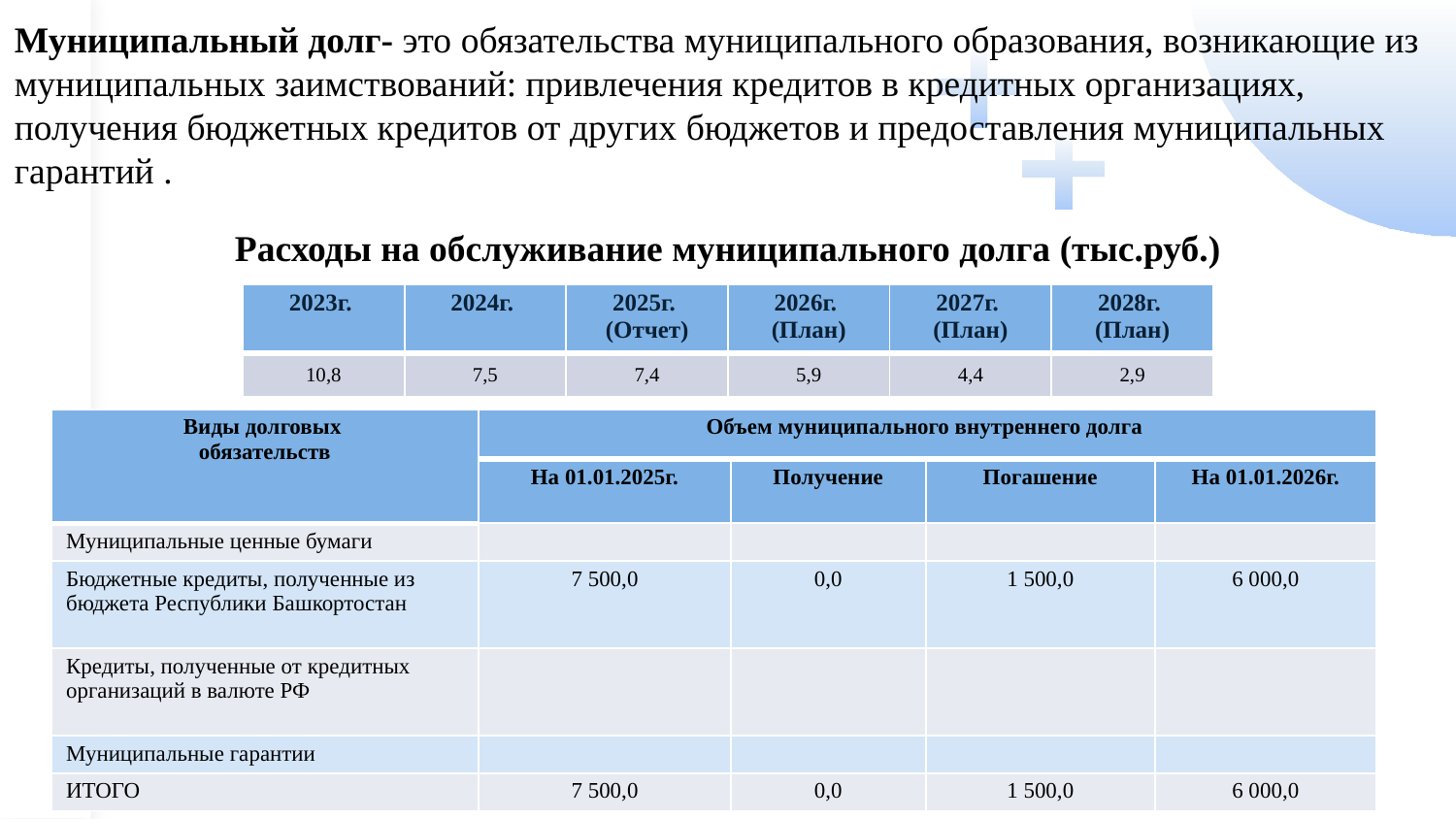

Муниципальный долг- это обязательства муниципального образования, возникающие из муниципальных заимствований: привлечения кредитов в кредитных организациях, получения бюджетных кредитов от других бюджетов и предоставления муниципальных гарантий .

Расходы на обслуживание муниципального долга (тыс.руб.)
| 2023г. | 2024г. | 2025г. (Отчет) | 2026г. (План) | 2027г. (План) | 2028г. (План) |
| --- | --- | --- | --- | --- | --- |
| 10,8 | 7,5 | 7,4 | 5,9 | 4,4 | 2,9 |
| Виды долговых обязательств | Объем муниципального внутреннего долга |  |  |  |
| --- | --- | --- | --- | --- |
|  | На 01.01.2025г. | Получение | Погашение | На 01.01.2026г. |
| Муниципальные ценные бумаги |  |  |  |  |
| Бюджетные кредиты, полученные из бюджета Республики Башкортостан | 7 500,0 | 0,0 | 1 500,0 | 6 000,0 |
| Кредиты, полученные от кредитных организаций в валюте РФ |  |  |  |  |
| Муниципальные гарантии |  |  |  |  |
| ИТОГО | 7 500,0 | 0,0 | 1 500,0 | 6 000,0 |